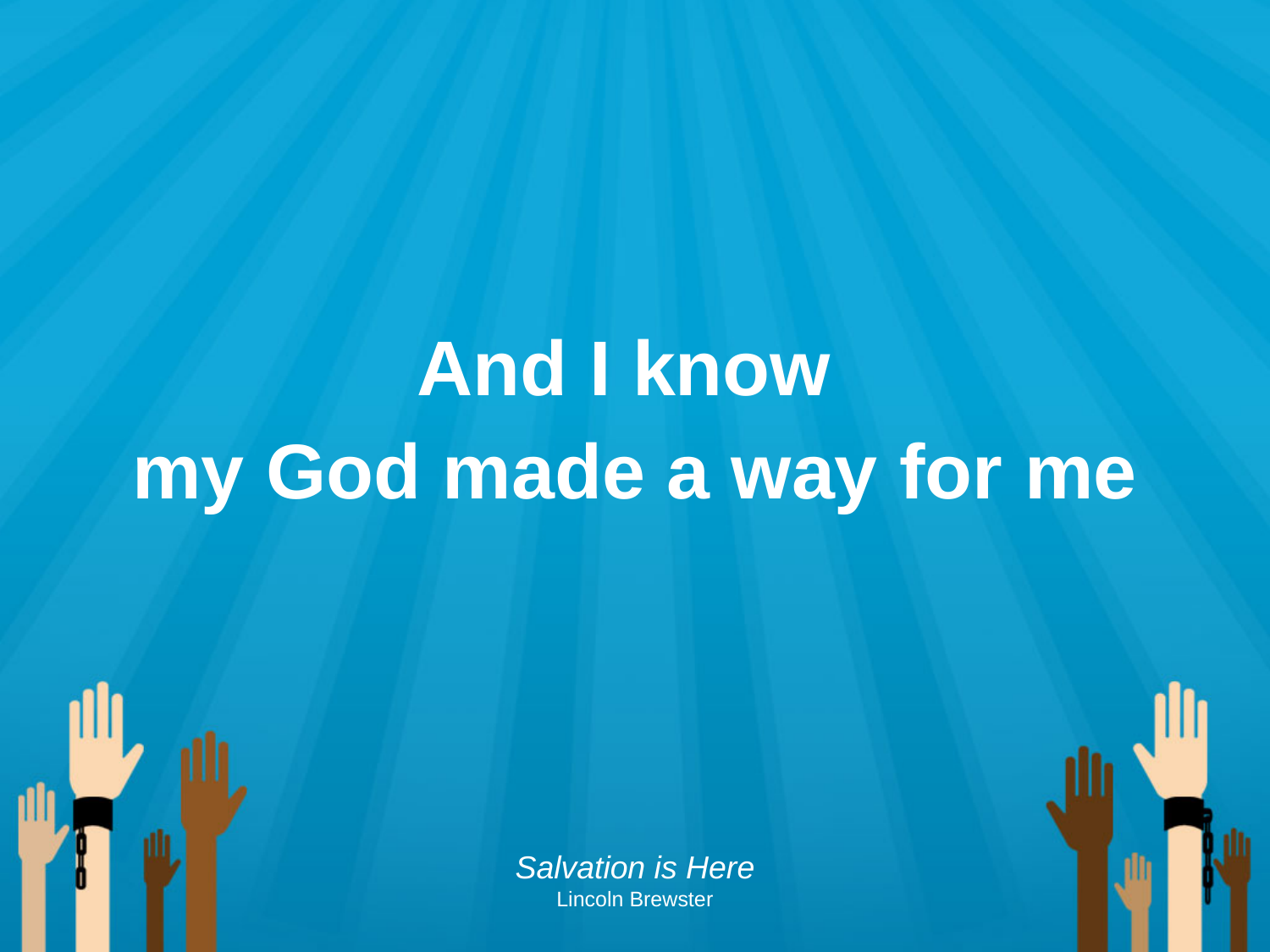

And I know
my God made a way for me
Salvation is Here
Lincoln Brewster